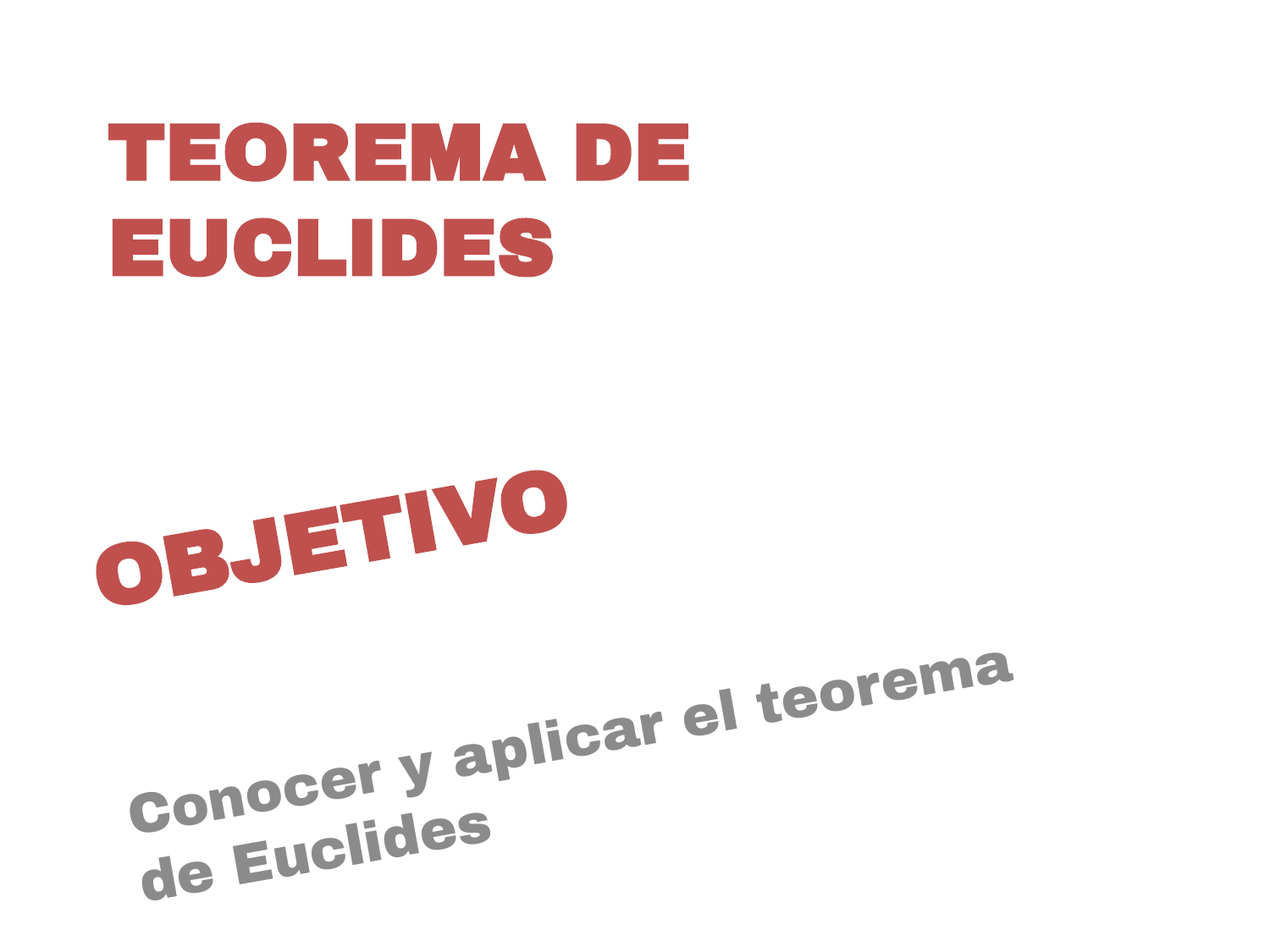

TEOREMA DE EUCLIDES
# OBJETIVO
Conocer y aplicar el teorema de Euclides